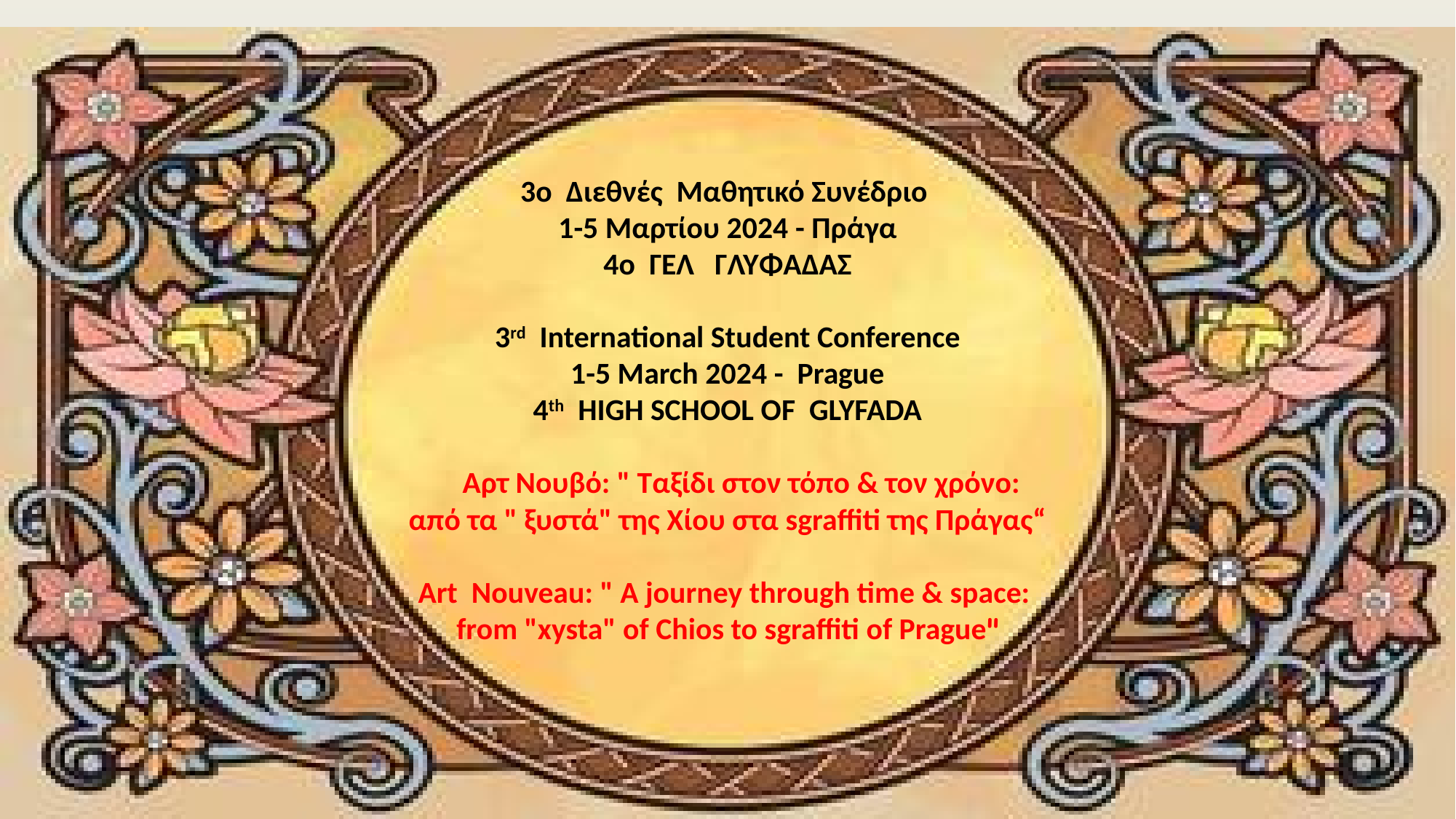

# 3o  Διεθνές  Μαθητικό Συνέδριο 1-5 Μαρτίου 2024 - Πράγα 4o  ΓΕΛ   ΓΛΥΦΑΔΑΣ 3rd  International Student Conference 1-5 March 2024 -  Prague 4th  HIGH SCHOOL OF  GLYFADA Αρτ Νουβό: " Ταξίδι στον τόπο & τον χρόνο: από τα " ξυστά" της Χίου στα sgraffiti της Πράγας“ Αrt  Nouveau: " A journey through time & space: from "xysta" of Chios to sgraffiti of Prague"